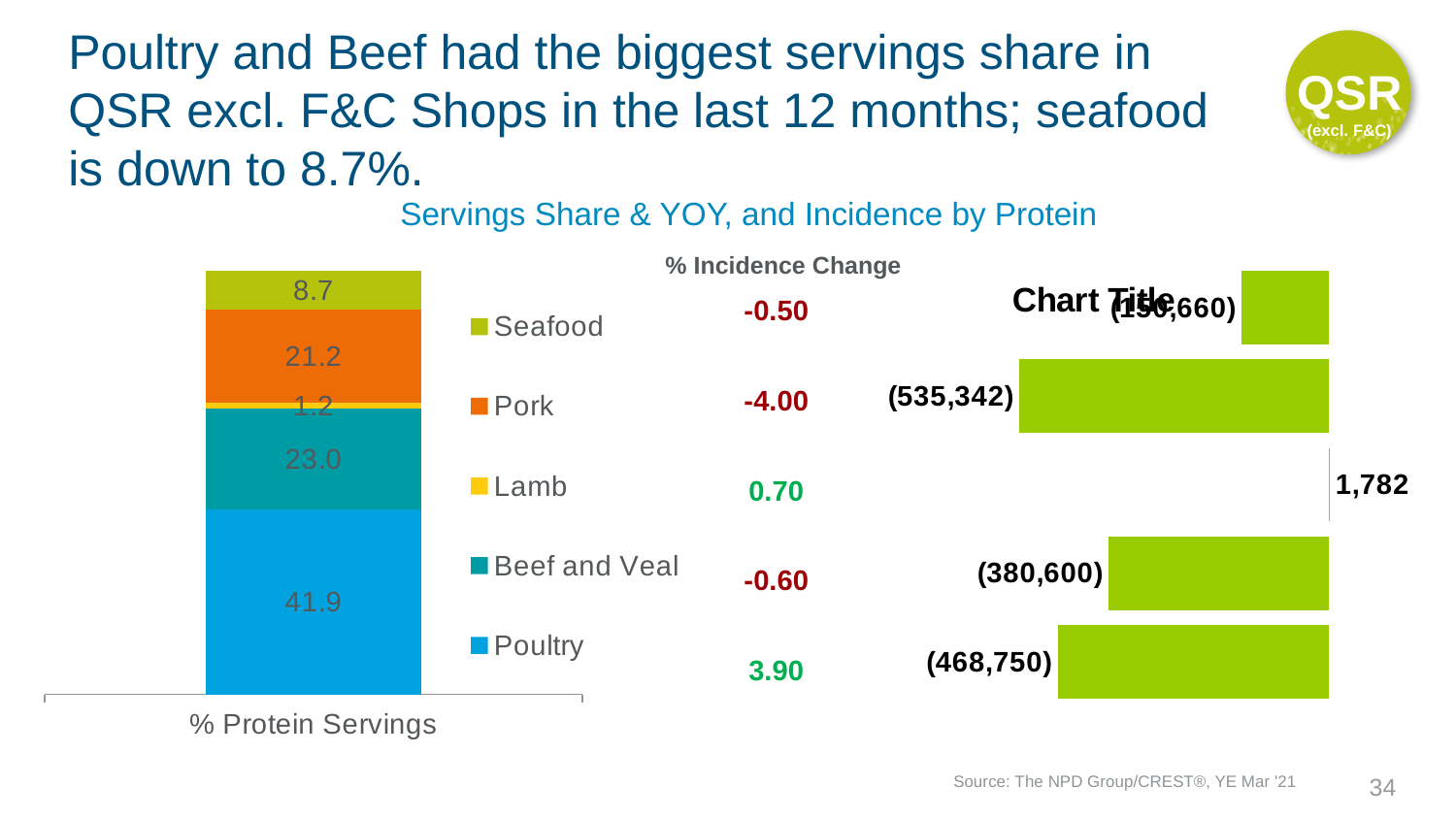

QSR
(excl. F&C)
# Poultry and Beef had the biggest servings share in QSR excl. F&C Shops in the last 12 months; seafood is down to 8.7%.
Servings Share & YOY, and Incidence by Protein

### Chart

| Category | Poultry | Beef and Veal | Lamb | Pork | Seafood |
|---|---|---|---|---|---|
| % Protein Servings | 41.9 | 23.0 | 1.2 | 21.2 | 8.7 |
% Incidence Change

### Chart:

| Category |  |
|---|---|
| Seafood | -150660.4 |
| Pork | -535341.9 |
| Lamb | 1782.2999999999993 |
| Beef and Veal | -380599.79999999993 |
| Poultry | -468750.0 |
| -0.50 |
| --- |
| -4.00 |
| 0.70 |
| -0.60 |
| 3.90 |
Source: The NPD Group/CREST®, YE Mar '21
34